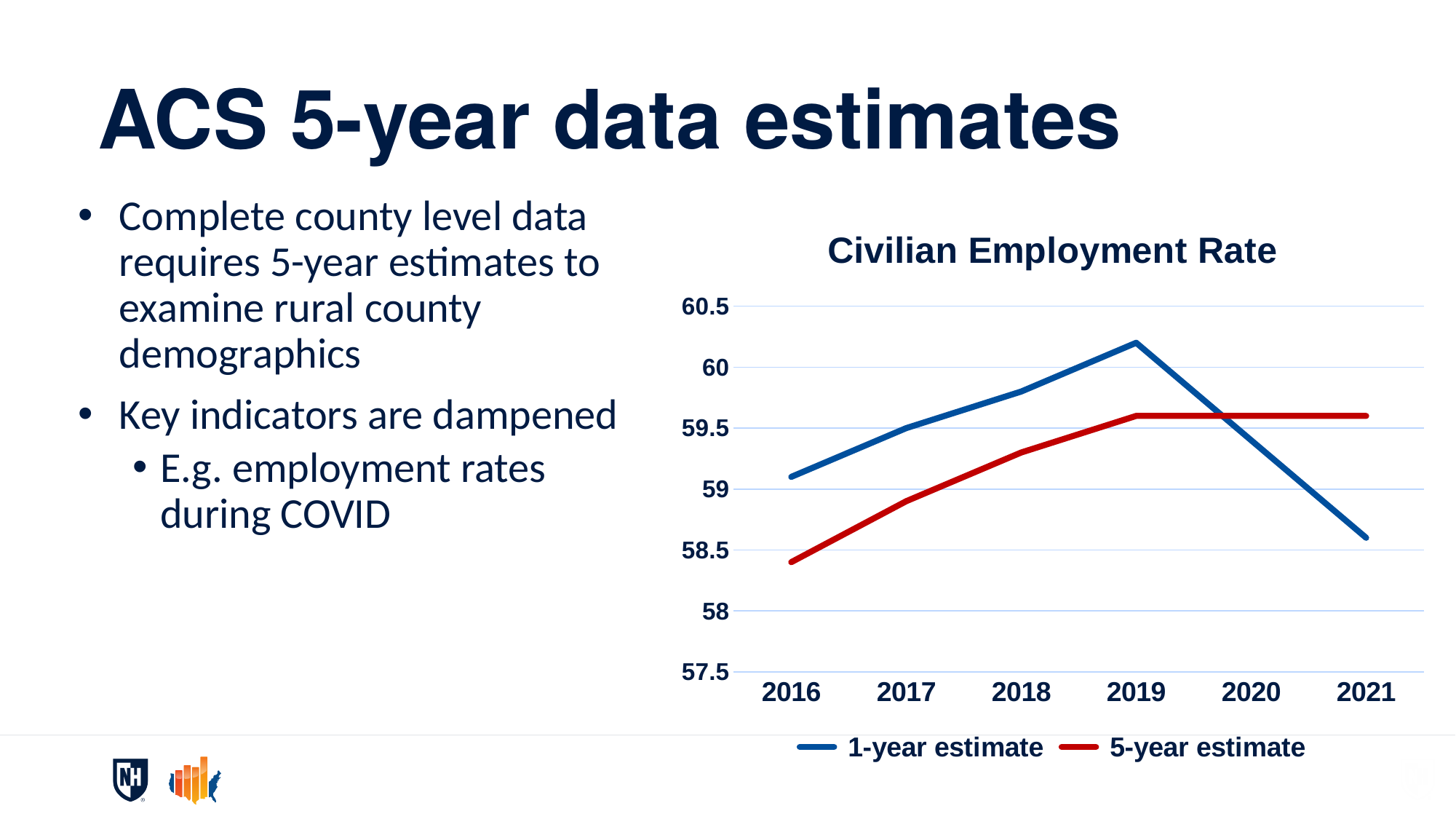

# ACS 5-year data estimates
Complete county level data requires 5-year estimates to examine rural county demographics
Key indicators are dampened
E.g. employment rates during COVID

### Chart: Civilian Employment Rate

| Category |  1-year estimate |  5-year estimate |
|---|---|---|
| 2016 | 59.1 | 58.4 |
| 2017 | 59.5 | 58.9 |
| 2018 | 59.8 | 59.3 |
| 2019 | 60.2 | 59.6 |
| 2020 | 59.4 | 59.6 |
| 2021 | 58.6 | 59.6 |